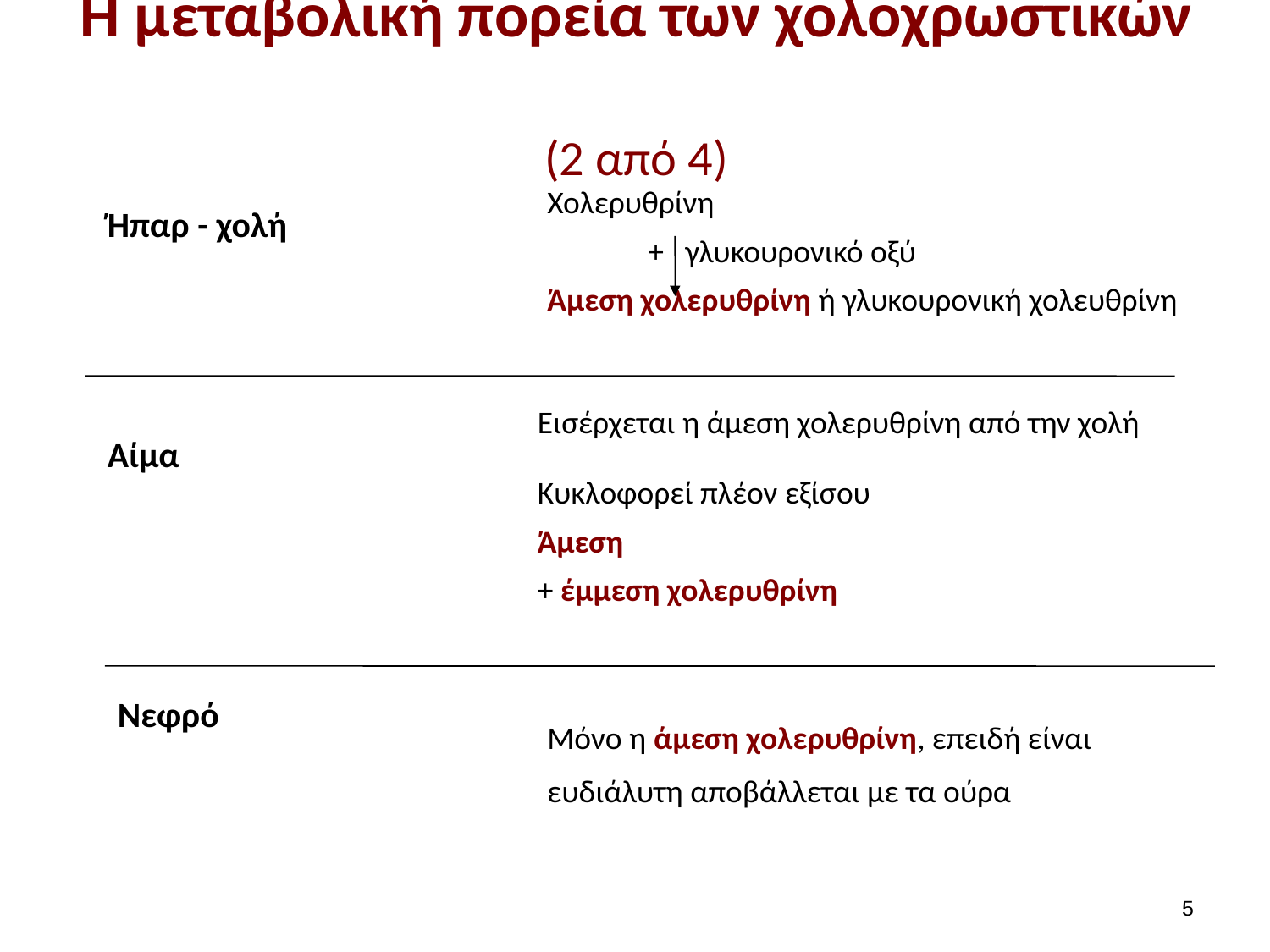

# Η μεταβολική πορεία των χολοχρωστικών (2 από 4)
Χολερυθρίνη
              +   γλυκουρονικό οξύ
Άμεση χολερυθρίνη ή γλυκουρονική χολευθρίνη
Ήπαρ - χολή

Εισέρχεται η άμεση χολερυθρίνη από την χολή
Αίμα
Κυκλοφορεί πλέον εξίσου
Άμεση
+ έμμεση χολερυθρίνη

Νεφρό
Μόνο η άμεση χολερυθρίνη, επειδή είναι ευδιάλυτη αποβάλλεται με τα ούρα
5